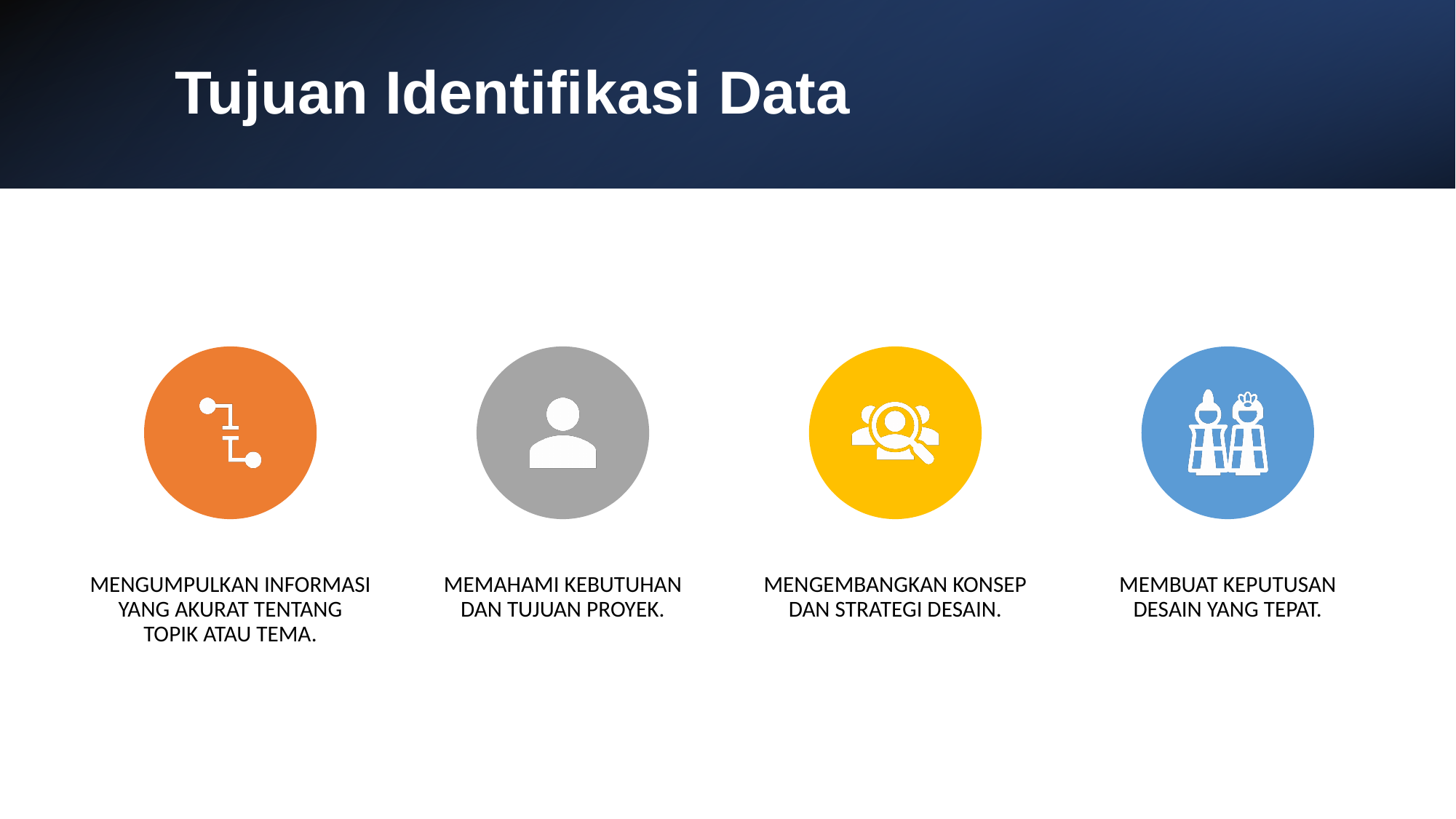

# Tujuan Identifikasi Data
Mengumpulkan informasi yang akurat tentang topik atau tema.
Memahami kebutuhan dan tujuan proyek.
Mengembangkan konsep dan strategi desain.
Membuat keputusan desain yang tepat.